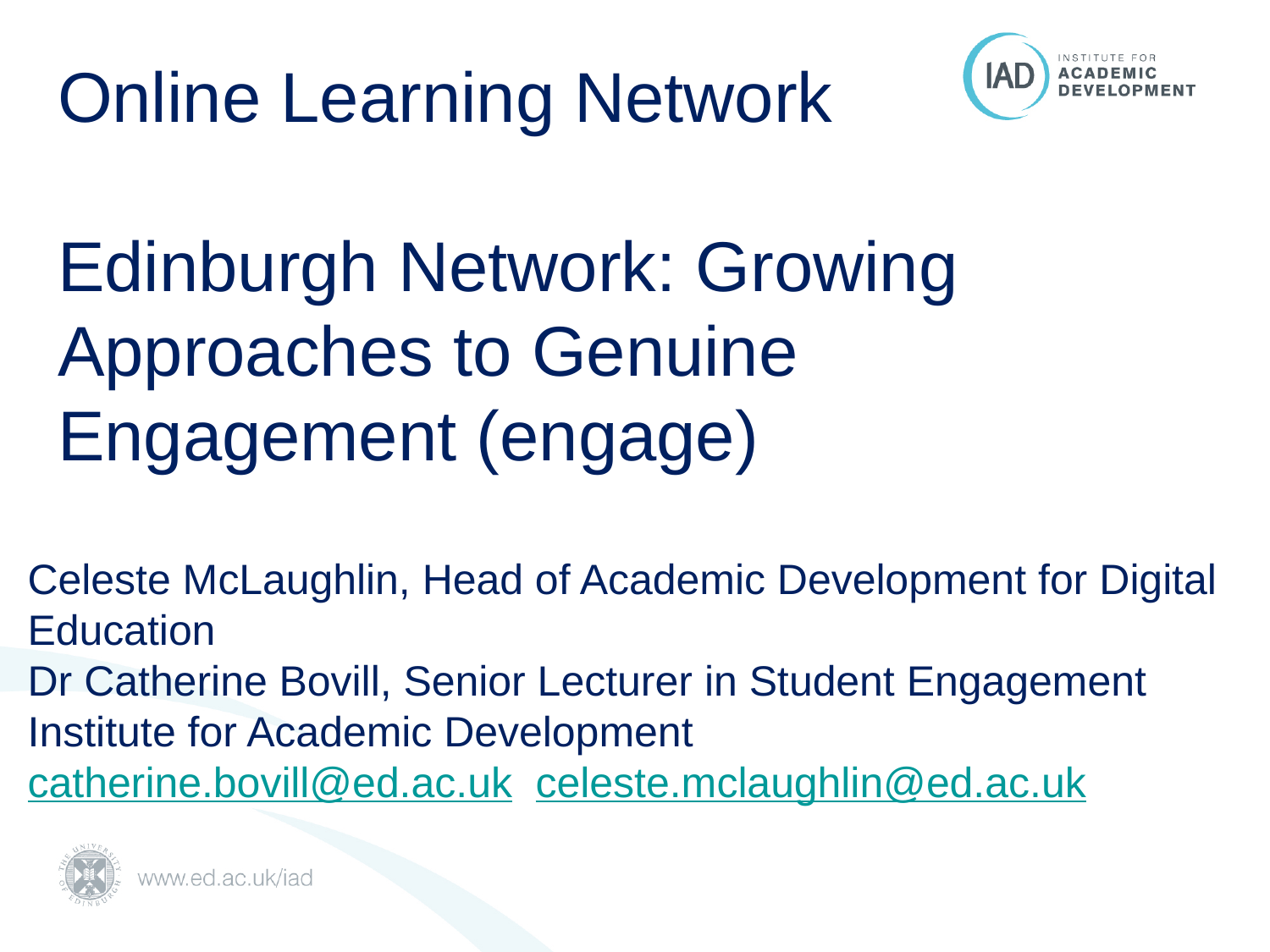

# Online Learning Network Edinburgh Network: Growing Approaches to Genuine Engagement (engage)
Celeste McLaughlin, Head of Academic Development for Digital Education
Dr Catherine Bovill, Senior Lecturer in Student Engagement
Institute for Academic Development
catherine.bovill@ed.ac.uk 	celeste.mclaughlin@ed.ac.uk